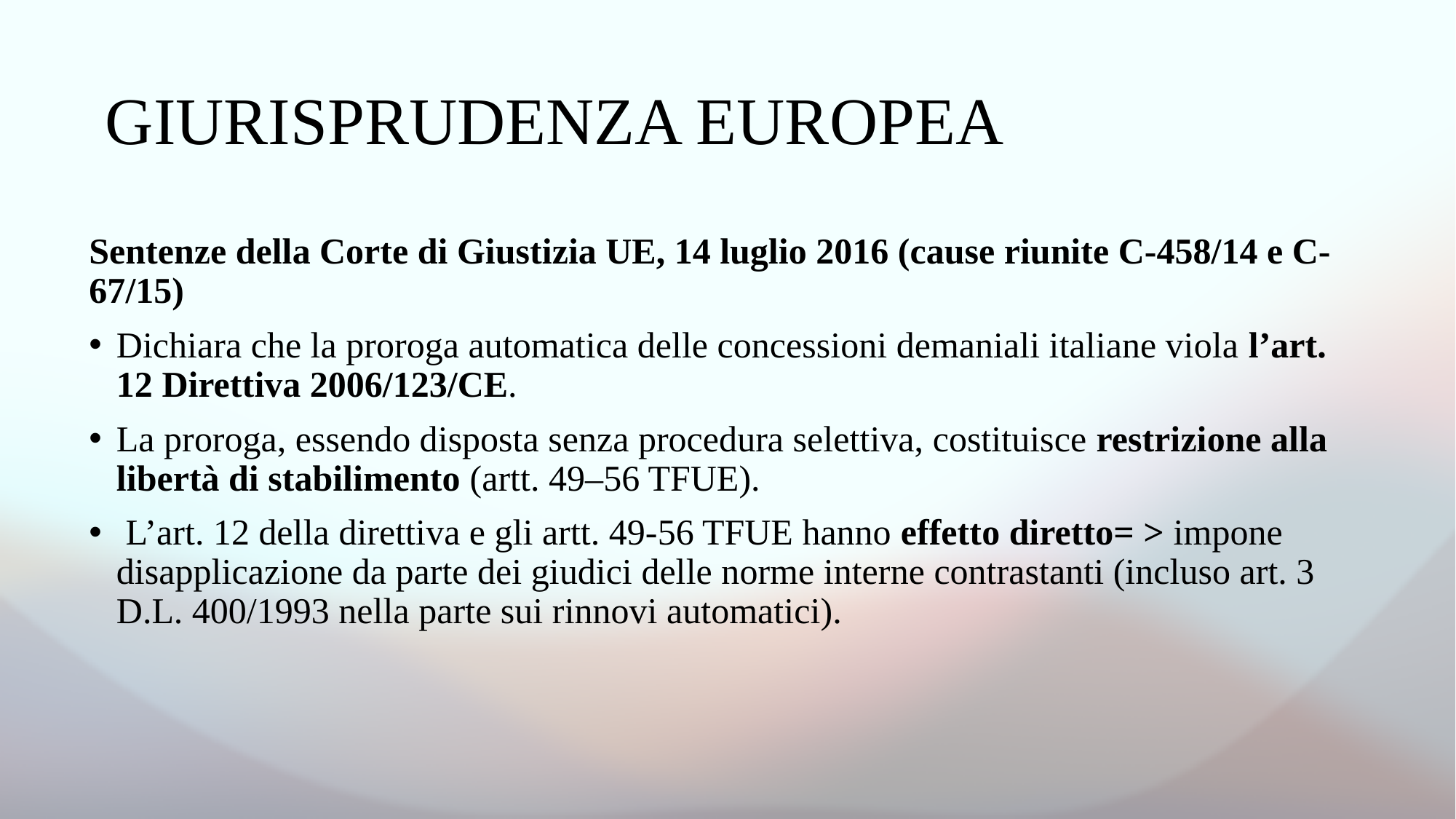

# GIURISPRUDENZA EUROPEA
Sentenze della Corte di Giustizia UE, 14 luglio 2016 (cause riunite C-458/14 e C-67/15)
Dichiara che la proroga automatica delle concessioni demaniali italiane viola l’art. 12 Direttiva 2006/123/CE.
La proroga, essendo disposta senza procedura selettiva, costituisce restrizione alla libertà di stabilimento (artt. 49–56 TFUE).
 L’art. 12 della direttiva e gli artt. 49-56 TFUE hanno effetto diretto= > impone disapplicazione da parte dei giudici delle norme interne contrastanti (incluso art. 3 D.L. 400/1993 nella parte sui rinnovi automatici).